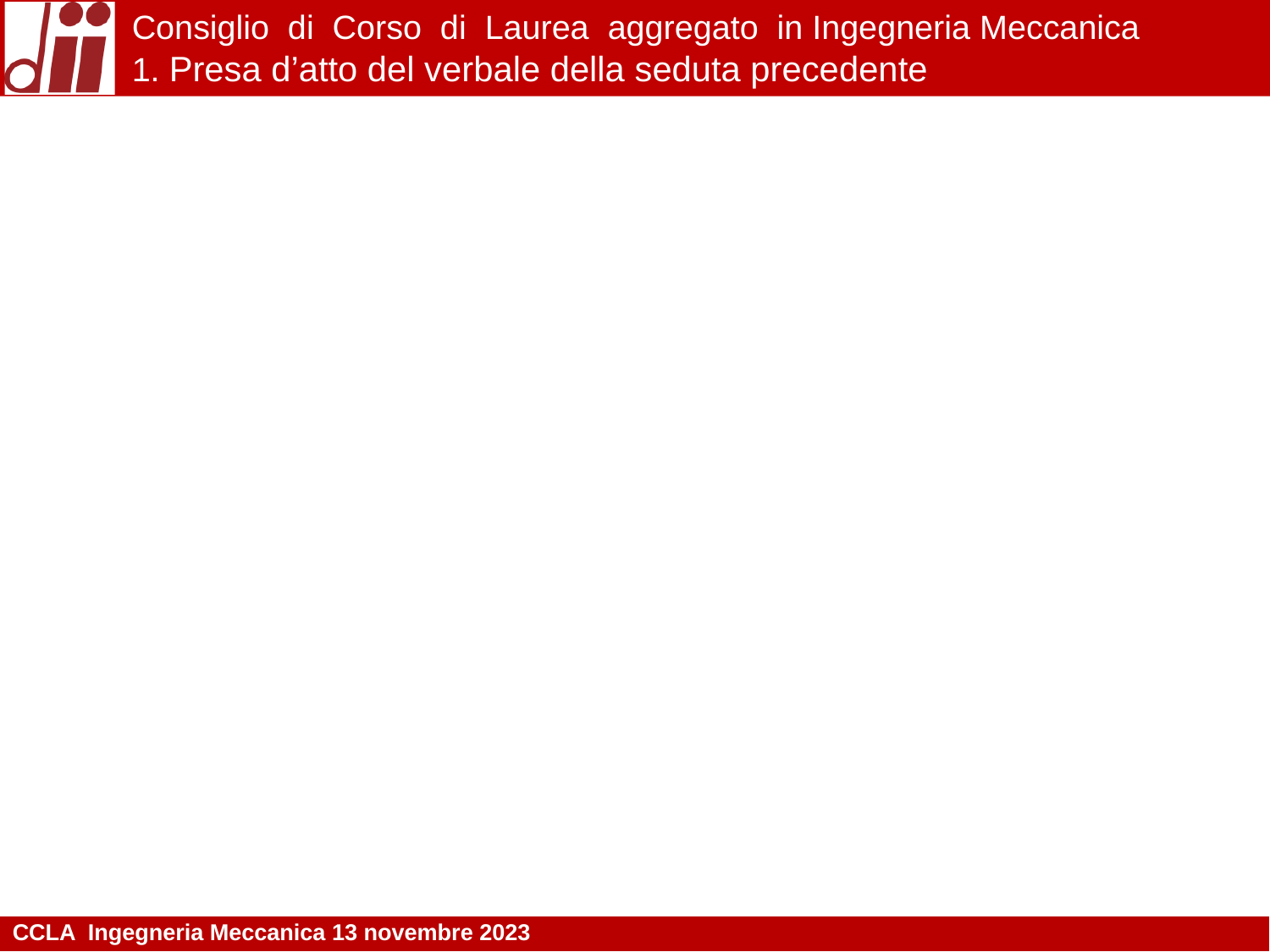

Consiglio  di  Corso  di  Laurea  aggregato  in Ingegneria Meccanica
1. Presa d’atto del verbale della seduta precedente